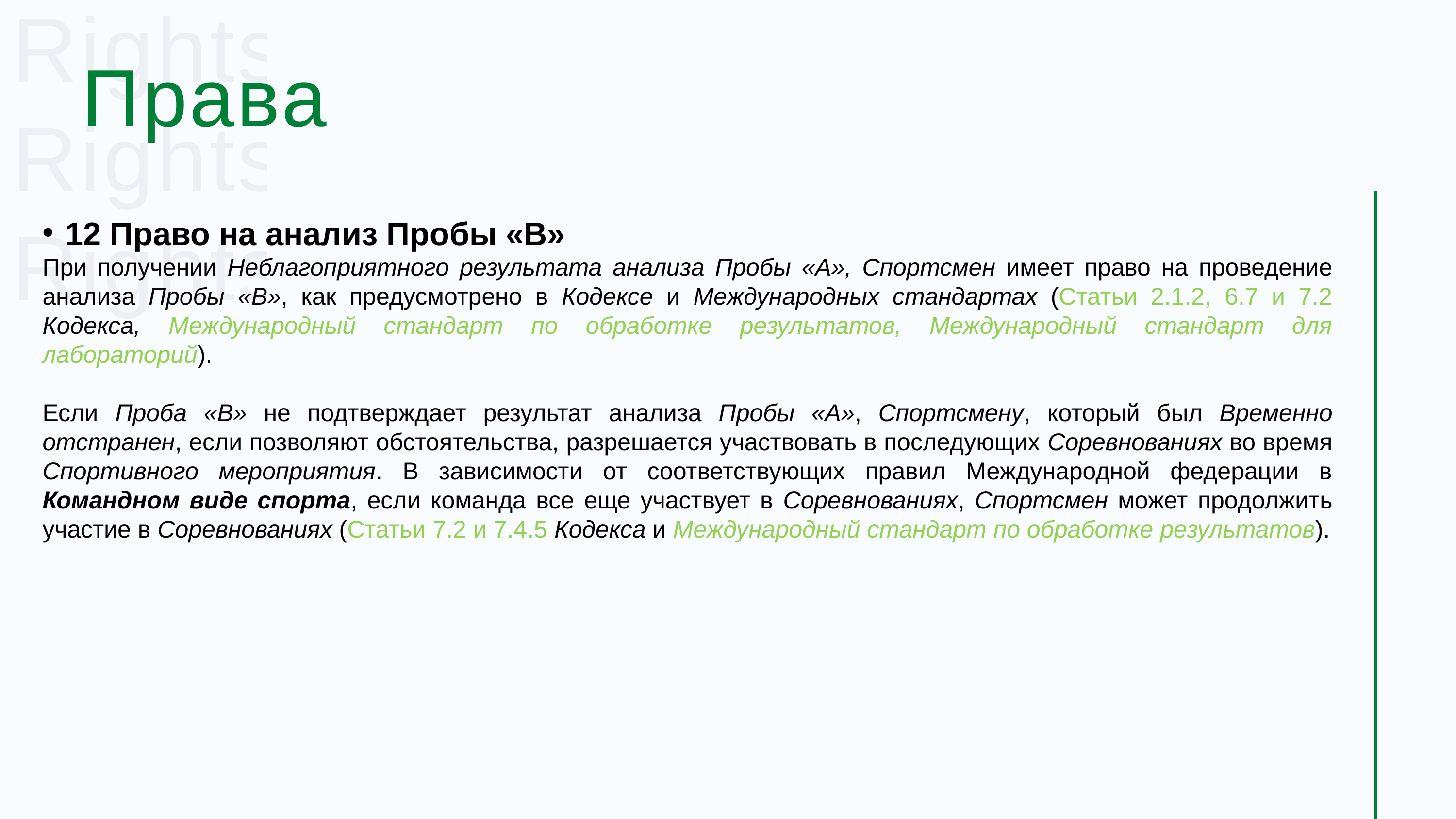

Rights
Rights
Rights
Права
12 Право на анализ Пробы «В»
При получении Неблагоприятного результата анализа Пробы «А», Спортсмен имеет право на проведение анализа Пробы «В», как предусмотрено в Кодексе и Международных стандартах (Статьи 2.1.2, 6.7 и 7.2 Кодекса, Международный стандарт по обработке результатов, Международный стандарт для лабораторий).

Если Проба «В» не подтверждает результат анализа Пробы «A», Спортсмену, который был Временно отстранен, если позволяют обстоятельства, разрешается участвовать в последующих Соревнованиях во время Спортивного мероприятия. В зависимости от соответствующих правил Международной федерации в Командном виде спорта, если команда все еще участвует в Соревнованиях, Спортсмен может продолжить участие в Соревнованиях (Статьи 7.2 и 7.4.5 Кодекса и Международный стандарт по обработке результатов).